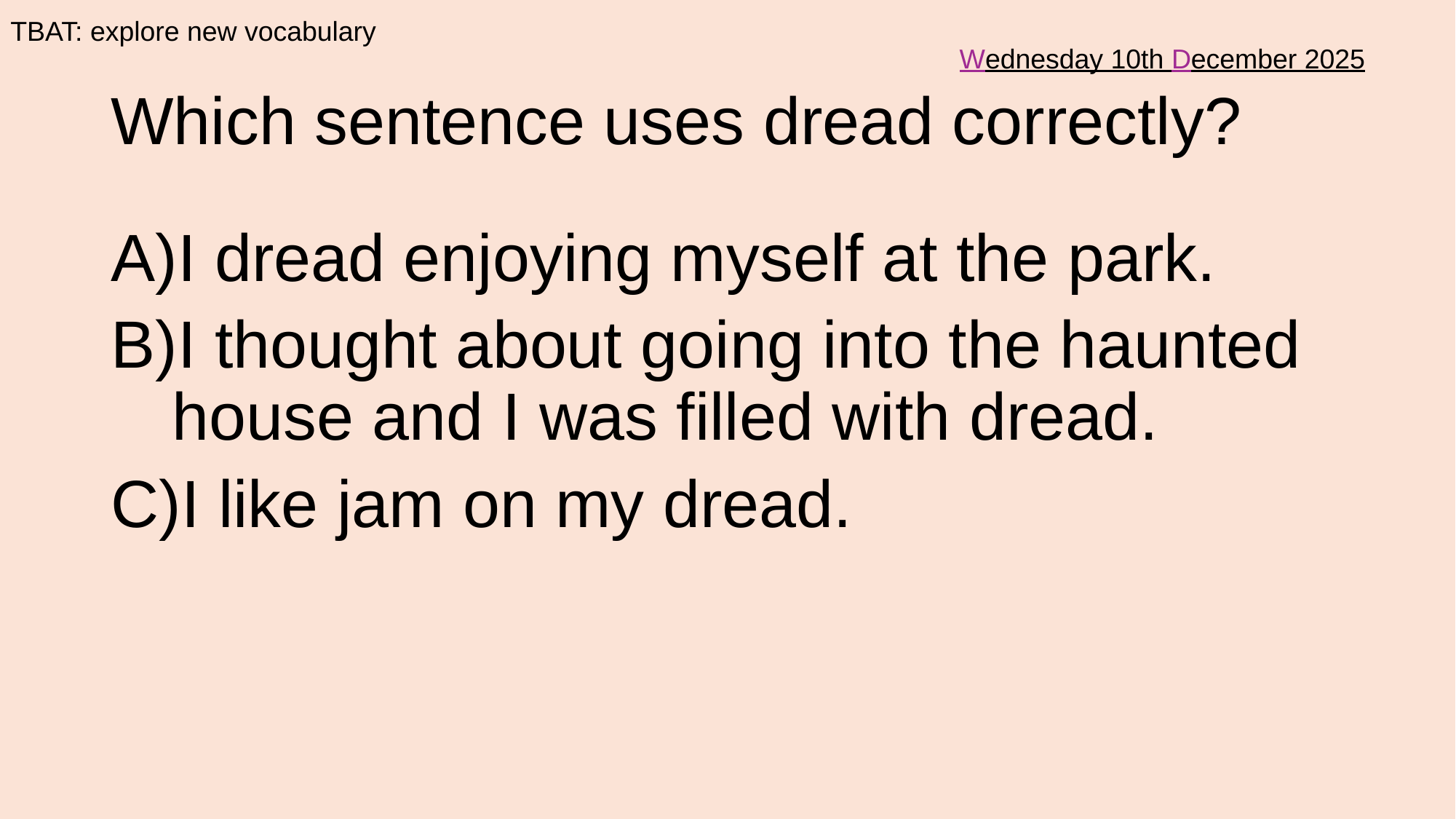

TBAT: explore new vocabulary
Wednesday 10th December 2025
# Which sentence uses dread correctly?
I dread enjoying myself at the park.
I thought about going into the haunted house and I was filled with dread.
I like jam on my dread.